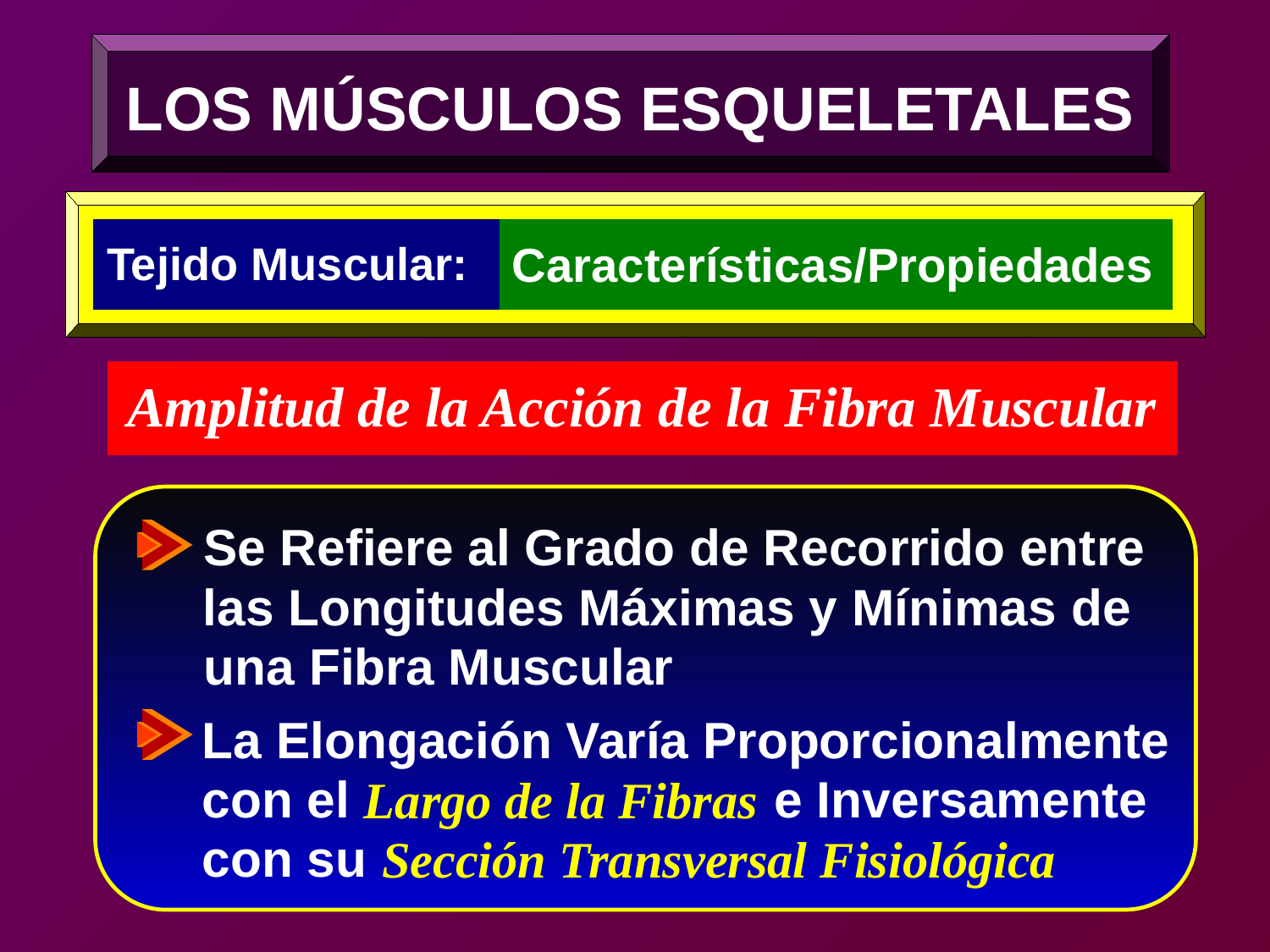

LOS MÚSCULOS ESQUELETALES

Tejido Muscular:
Características/Propiedades

Amplitud de la Acción de la Fibra Muscular

Se Refiere al Grado de Recorrido entre

las Longitudes Máximas y Mínimas de
una Fibra Muscular
La Elongación Varía Proporcionalmente

con el
 e Inversamente
Largo de la Fibras
con su
Sección Transversal Fisiológica